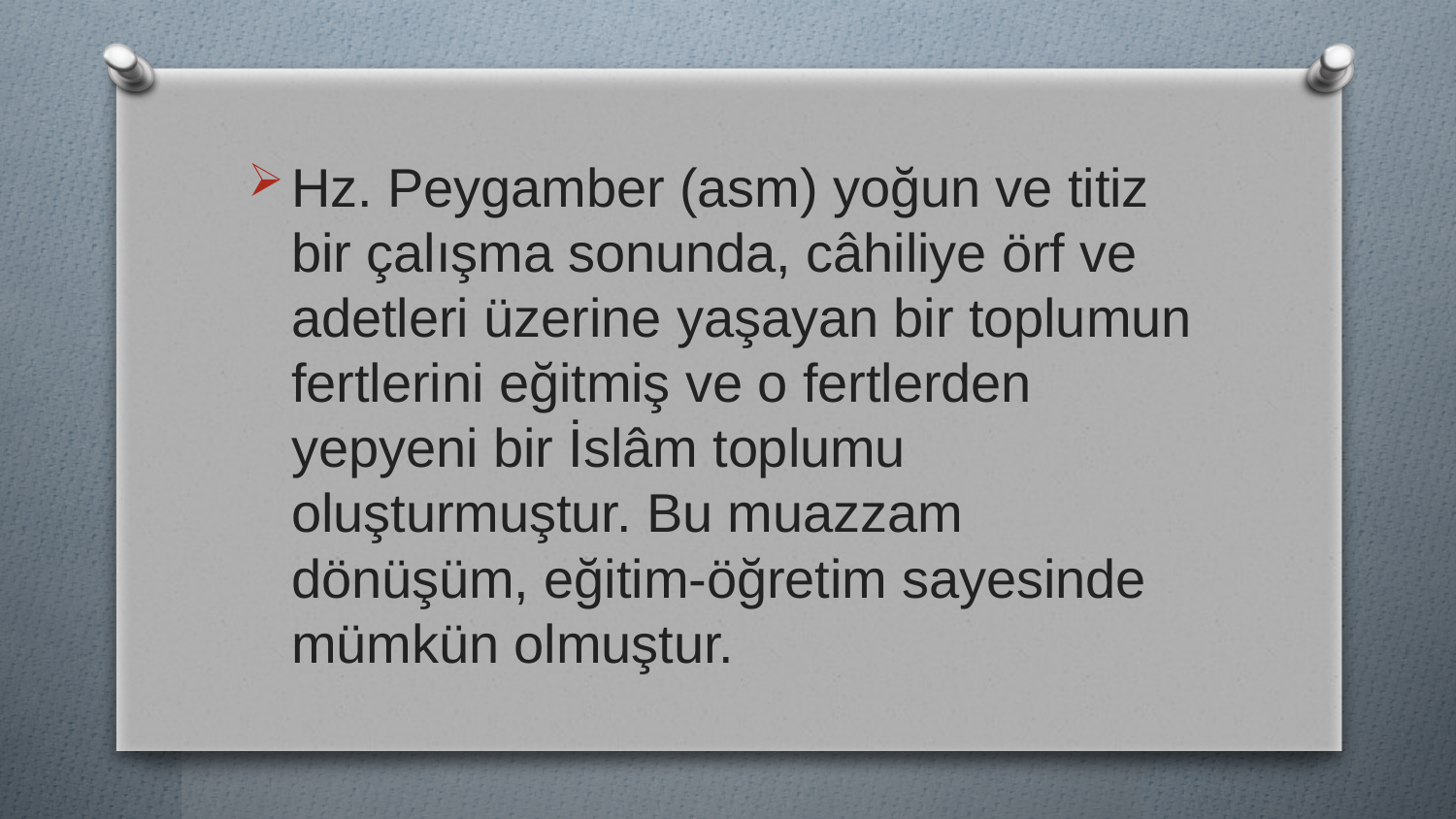

Hz. Peygamber (asm) yoğun ve titiz bir çalışma sonunda, câhiliye örf ve adetleri üzerine yaşayan bir toplumun fertlerini eğitmiş ve o fertlerden yepyeni bir İslâm toplumu oluşturmuştur. Bu muazzam dönüşüm, eğitim-öğretim sayesinde mümkün olmuştur.